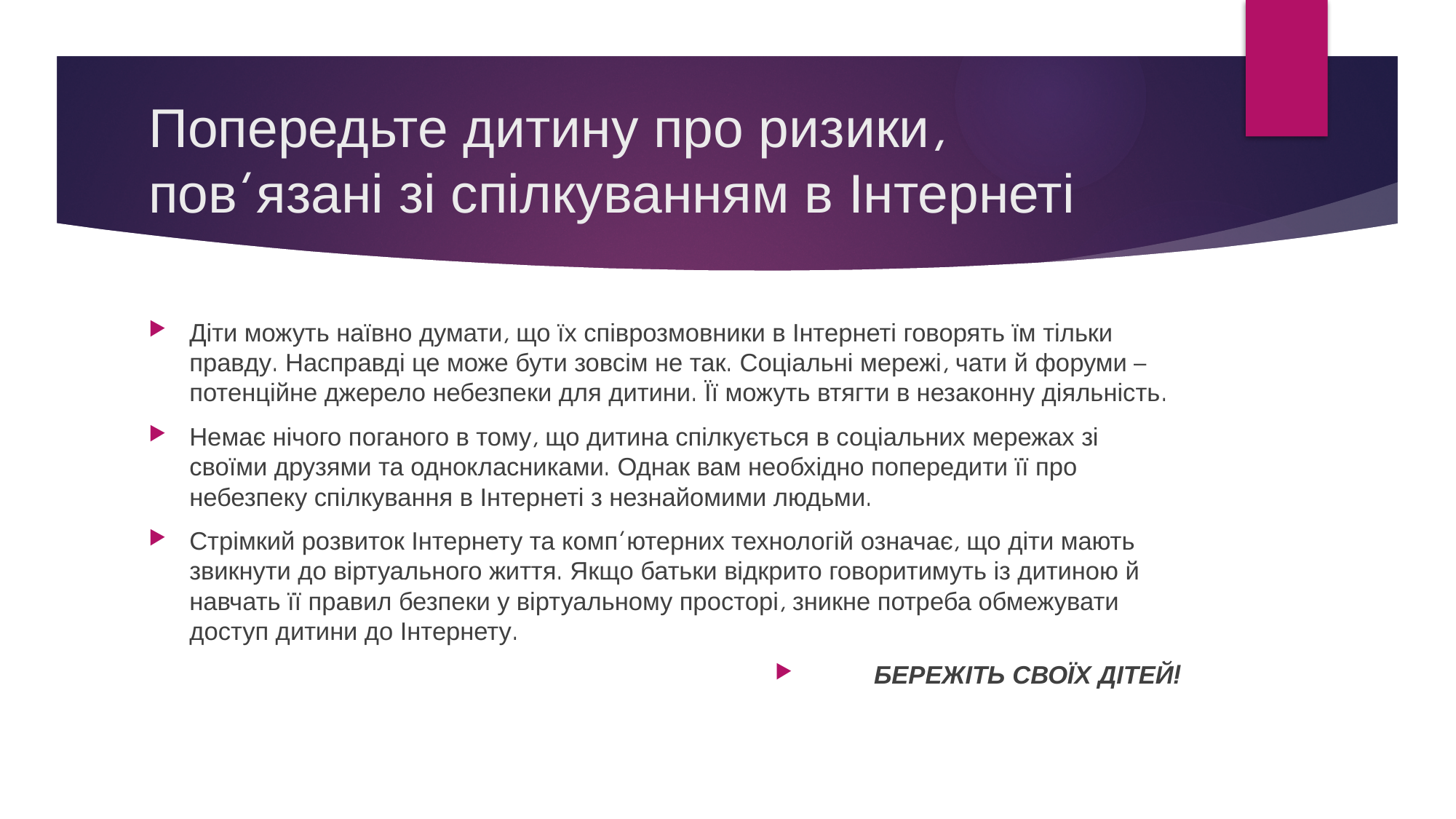

# Попередьте дитину про ризики, пов’язані зі спілкуванням в Інтернеті
Діти можуть наївно думати, що їх співрозмовники в Інтернеті говорять їм тільки правду. Насправді це може бути зовсім не так. Соціальні мережі, чати й форуми – потенційне джерело небезпеки для дитини. Її можуть втягти в незаконну діяльність.
Немає нічого поганого в тому, що дитина спілкується в соціальних мережах зі своїми друзями та однокласниками. Однак вам необхідно попередити її про небезпеку спілкування в Інтернеті з незнайомими людьми.
Стрімкий розвиток Інтернету та комп’ютерних технологій означає, що діти мають звикнути до віртуального життя. Якщо батьки відкрито говоритимуть із дитиною й навчать її правил безпеки у віртуальному просторі, зникне потреба обмежувати доступ дитини до Інтернету.
БЕРЕЖІТЬ СВОЇХ ДІТЕЙ!